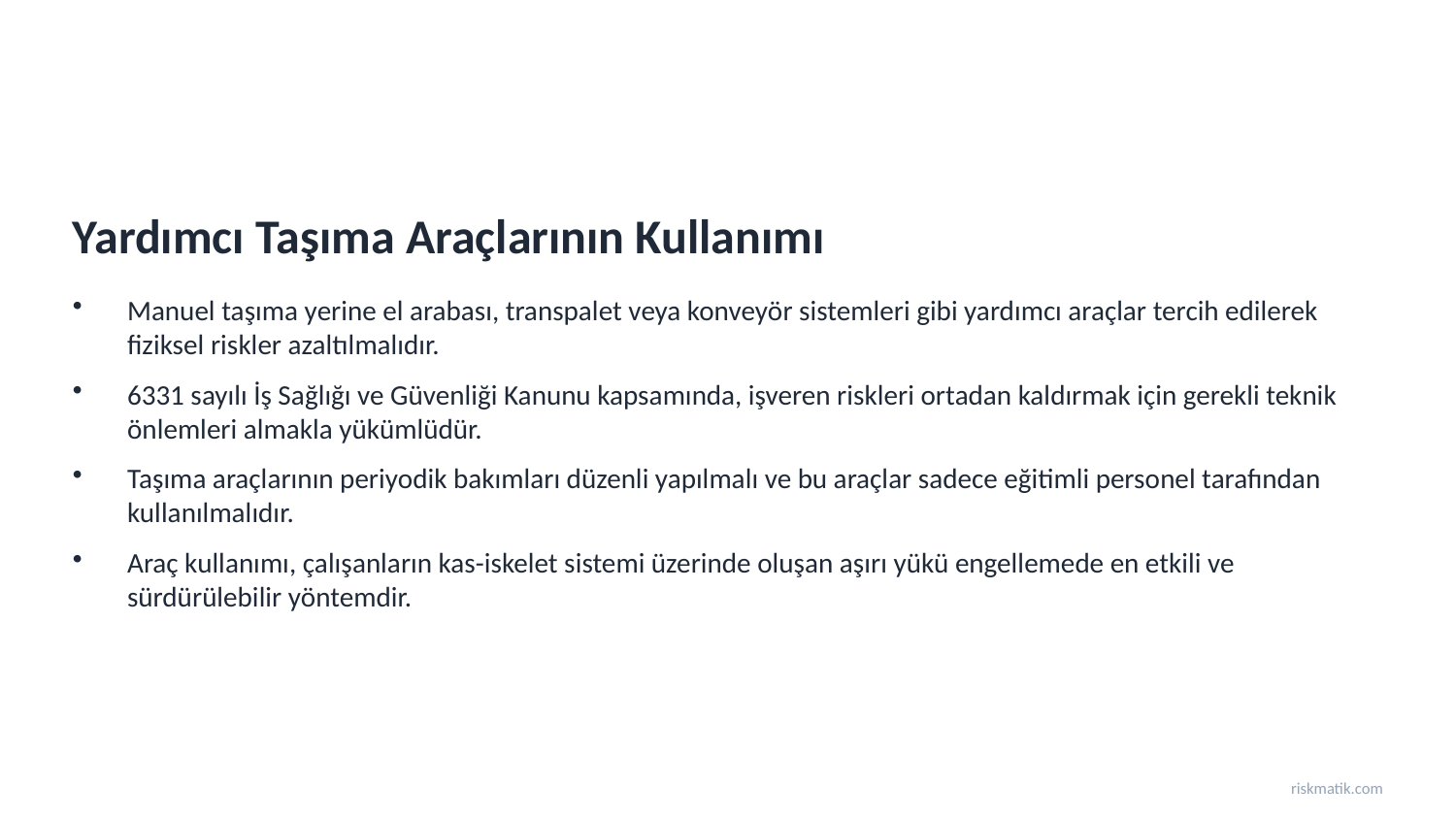

Yardımcı Taşıma Araçlarının Kullanımı
Manuel taşıma yerine el arabası, transpalet veya konveyör sistemleri gibi yardımcı araçlar tercih edilerek fiziksel riskler azaltılmalıdır.
6331 sayılı İş Sağlığı ve Güvenliği Kanunu kapsamında, işveren riskleri ortadan kaldırmak için gerekli teknik önlemleri almakla yükümlüdür.
Taşıma araçlarının periyodik bakımları düzenli yapılmalı ve bu araçlar sadece eğitimli personel tarafından kullanılmalıdır.
Araç kullanımı, çalışanların kas-iskelet sistemi üzerinde oluşan aşırı yükü engellemede en etkili ve sürdürülebilir yöntemdir.
riskmatik.com